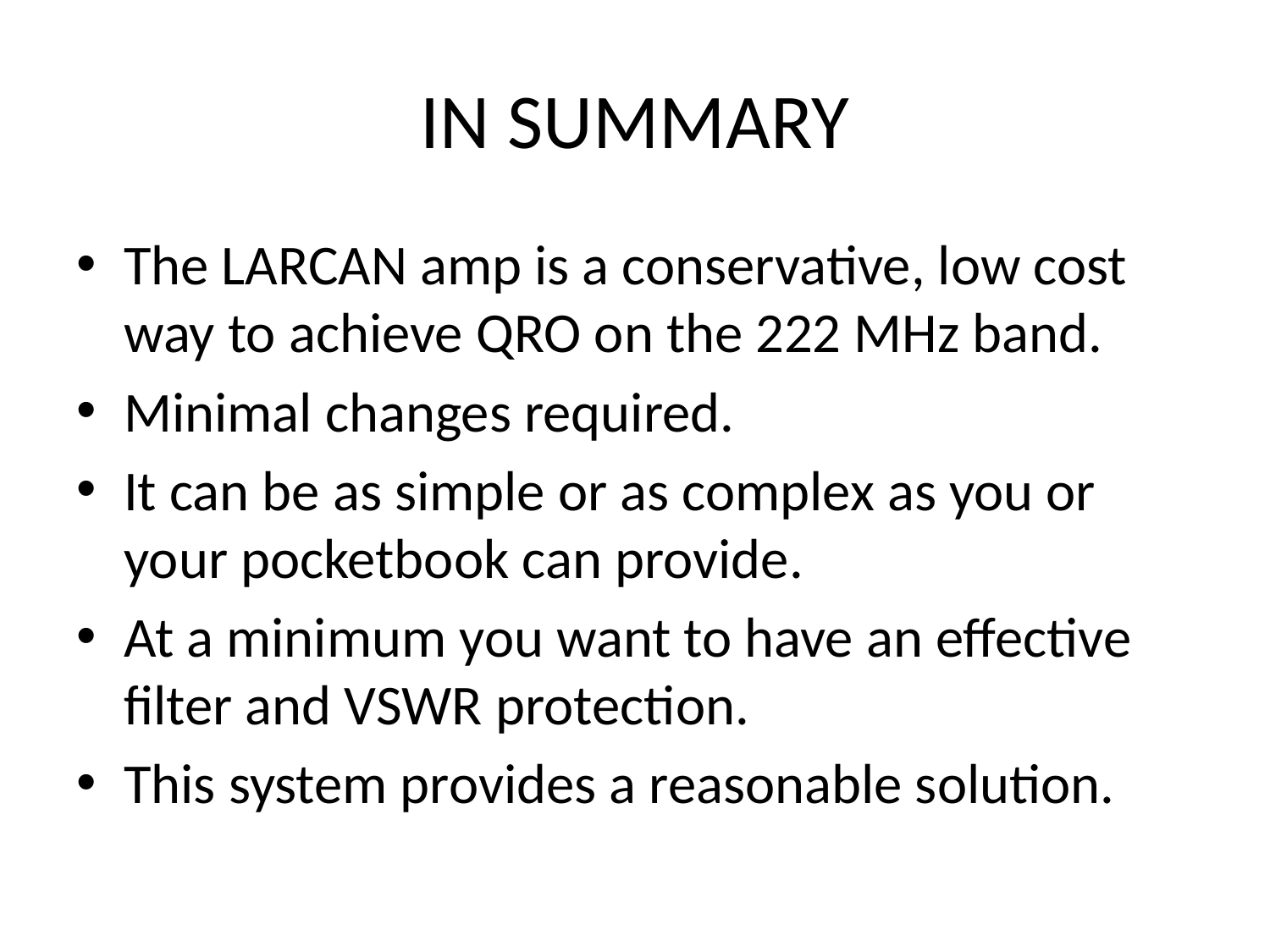

# IN SUMMARY
The LARCAN amp is a conservative, low cost way to achieve QRO on the 222 MHz band.
Minimal changes required.
It can be as simple or as complex as you or your pocketbook can provide.
At a minimum you want to have an effective filter and VSWR protection.
This system provides a reasonable solution.